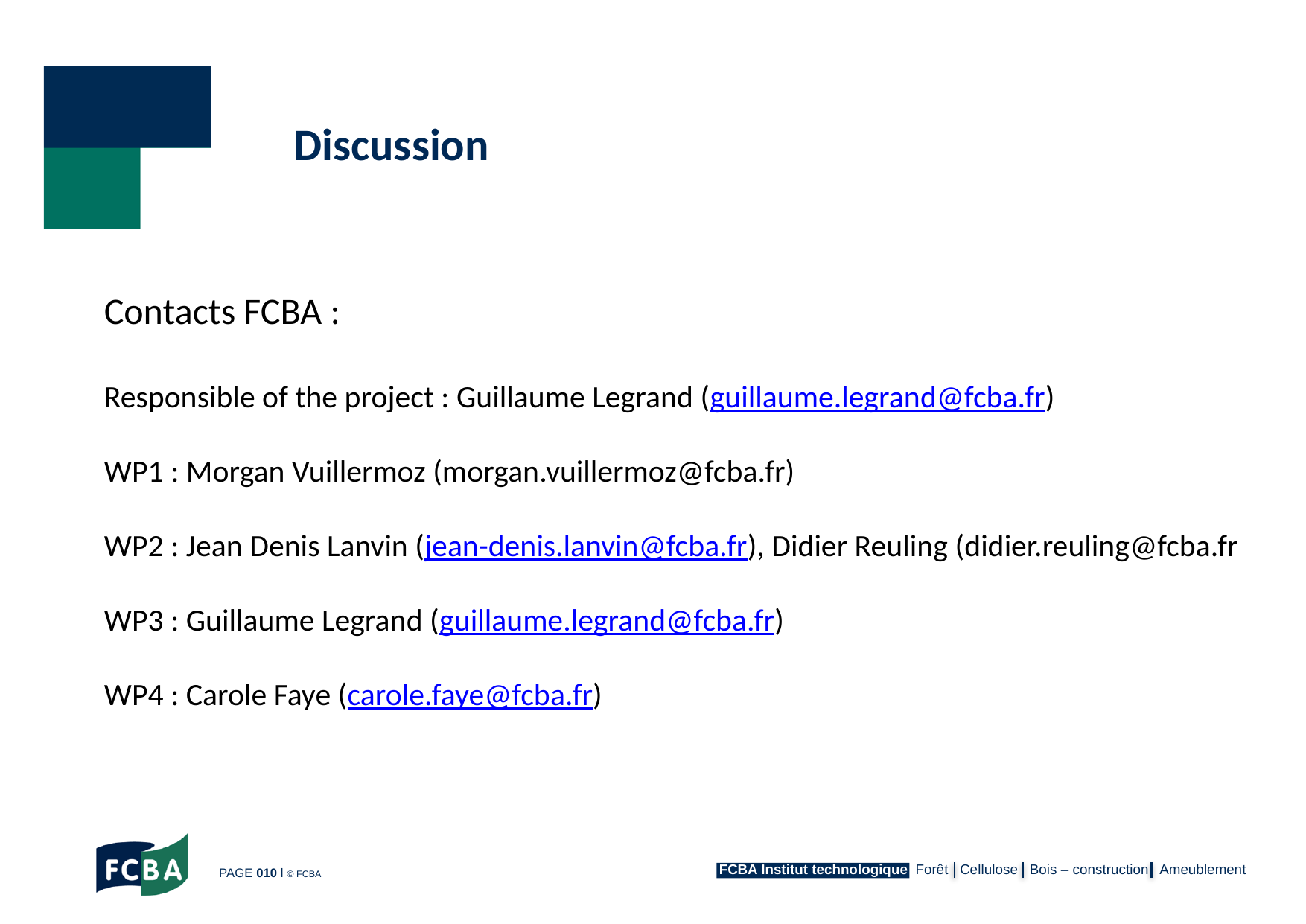

Discussion
Contacts FCBA :

Responsible of the project : Guillaume Legrand (guillaume.legrand@fcba.fr)

WP1 : Morgan Vuillermoz (morgan.vuillermoz@fcba.fr)

WP2 : Jean Denis Lanvin (jean-denis.lanvin@fcba.fr), Didier Reuling (didier.reuling@fcba.fr

WP3 : Guillaume Legrand (guillaume.legrand@fcba.fr)

WP4 : Carole Faye (carole.faye@fcba.fr)